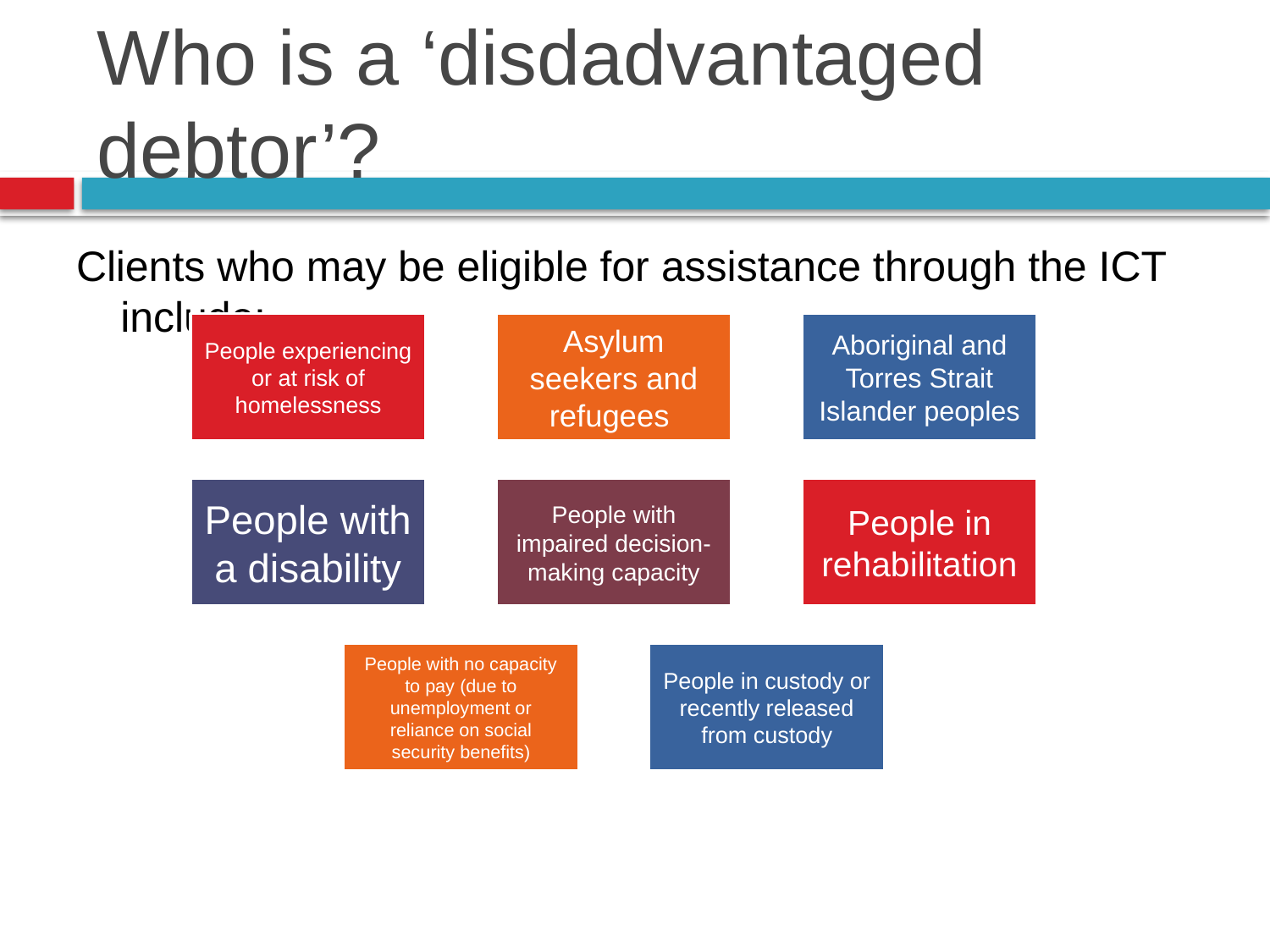

# Who is a ‘disdadvantaged debtor’?
Clients who may be eligible for assistance through the ICT include:

People experiencing or at risk of homelessness
People with a disability
People with impaired decision-making capacity
People in rehabilitation
People with no capacity to pay (due to unemployment or reliance on social security benefits)
People in custody or recently released from custody
Aboriginal and Torres Strait Islander peoples